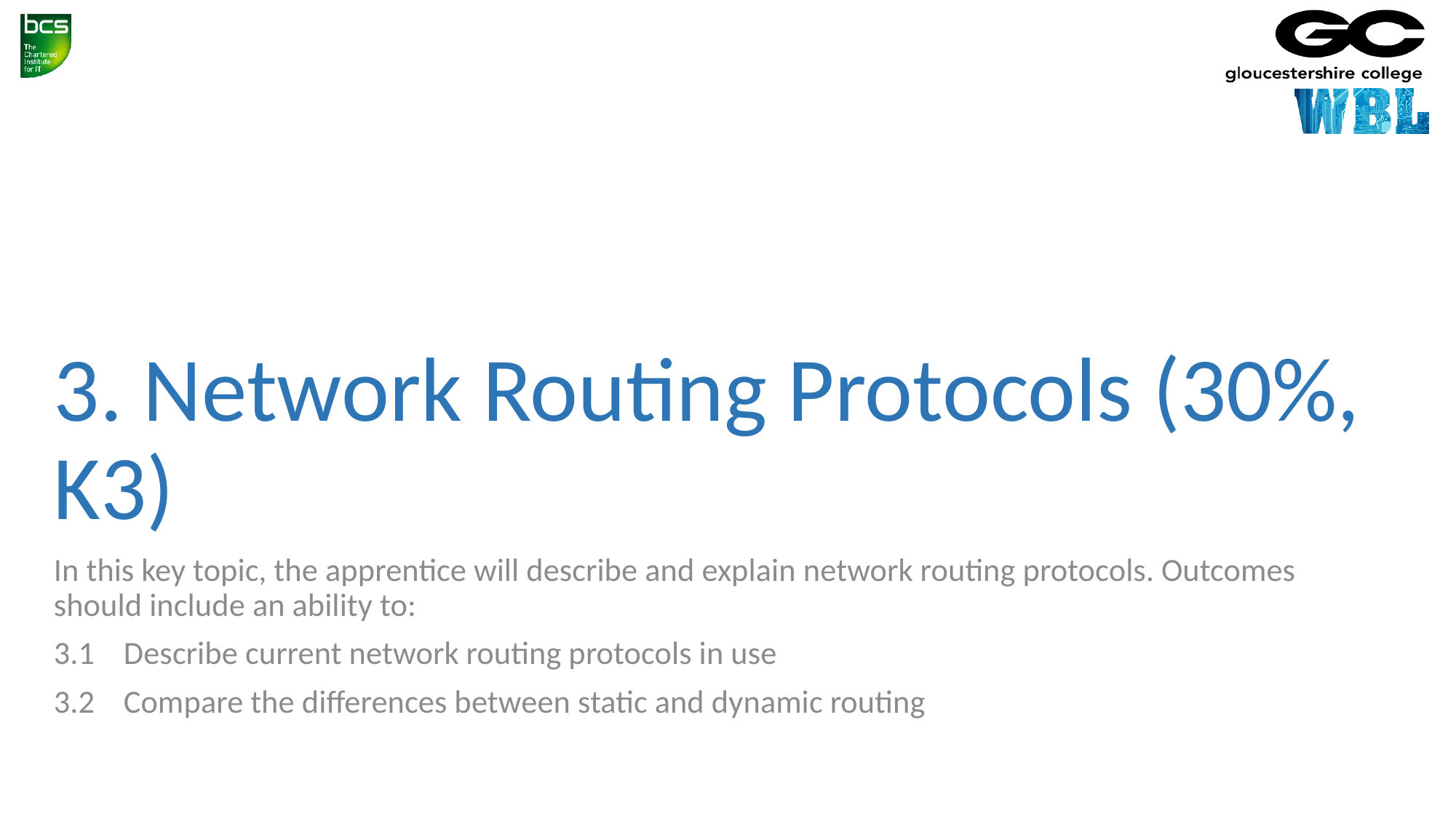

3. Network Routing Protocols (30%, K3)
In this key topic, the apprentice will describe and explain network routing protocols. Outcomes should include an ability to:
3.1    Describe current network routing protocols in use
3.2    Compare the differences between static and dynamic routing